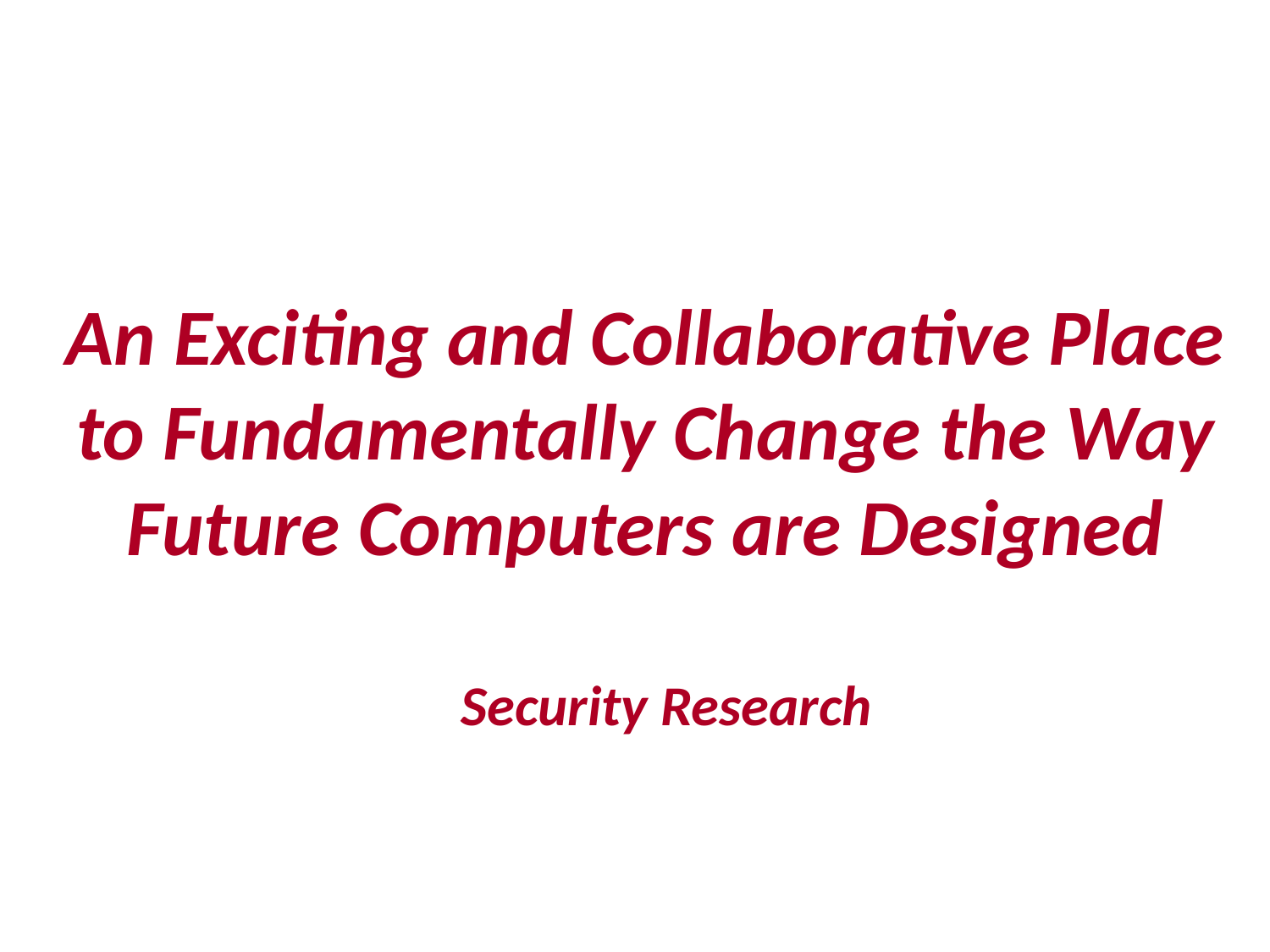

# An Exciting and Collaborative Place to Fundamentally Change the Way Future Computers are Designed
Security Research